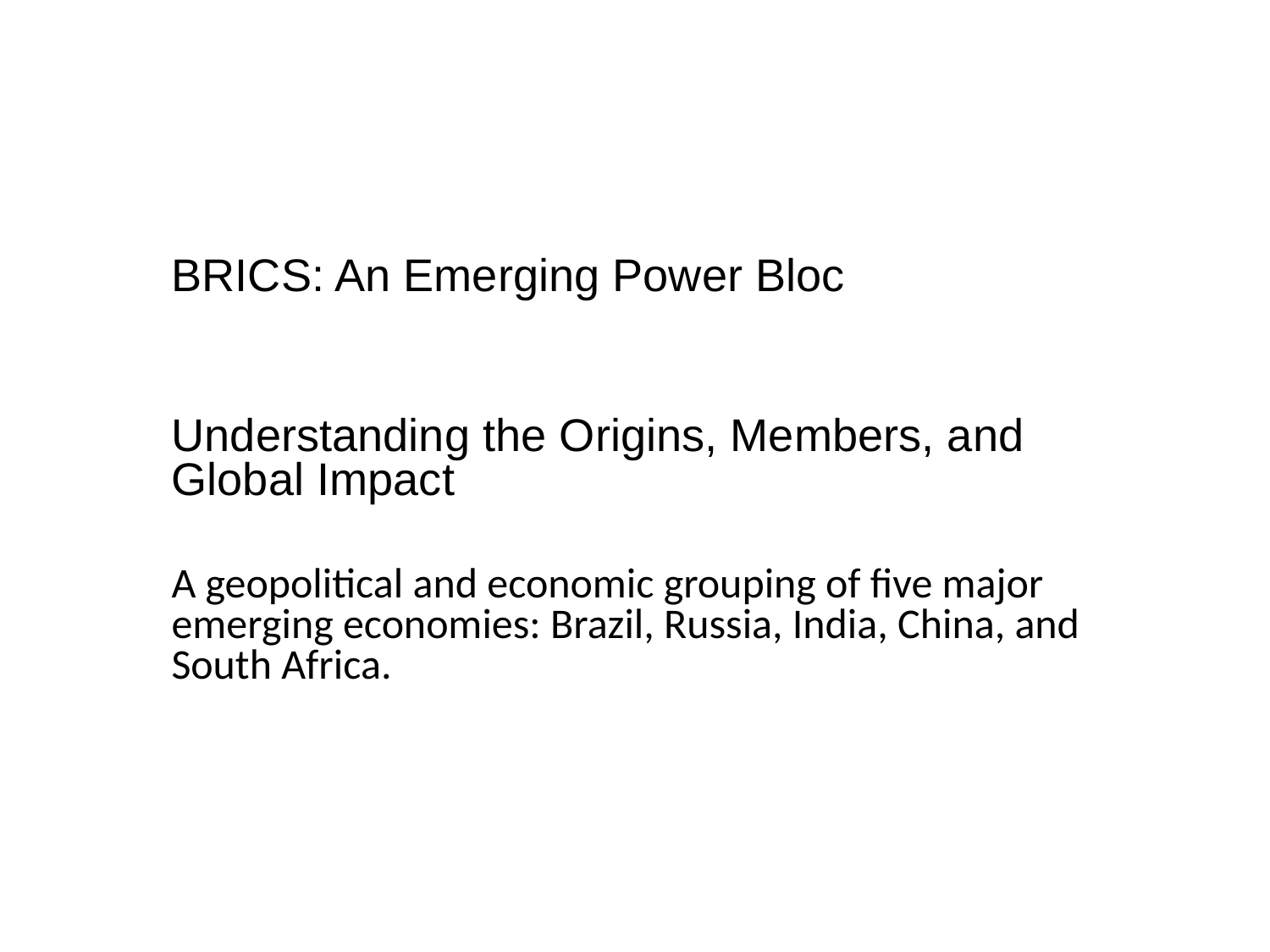

#
BRICS: An Emerging Power Bloc

Understanding the Origins, Members, and Global Impact

A geopolitical and economic grouping of five major emerging economies: Brazil, Russia, India, China, and South Africa.